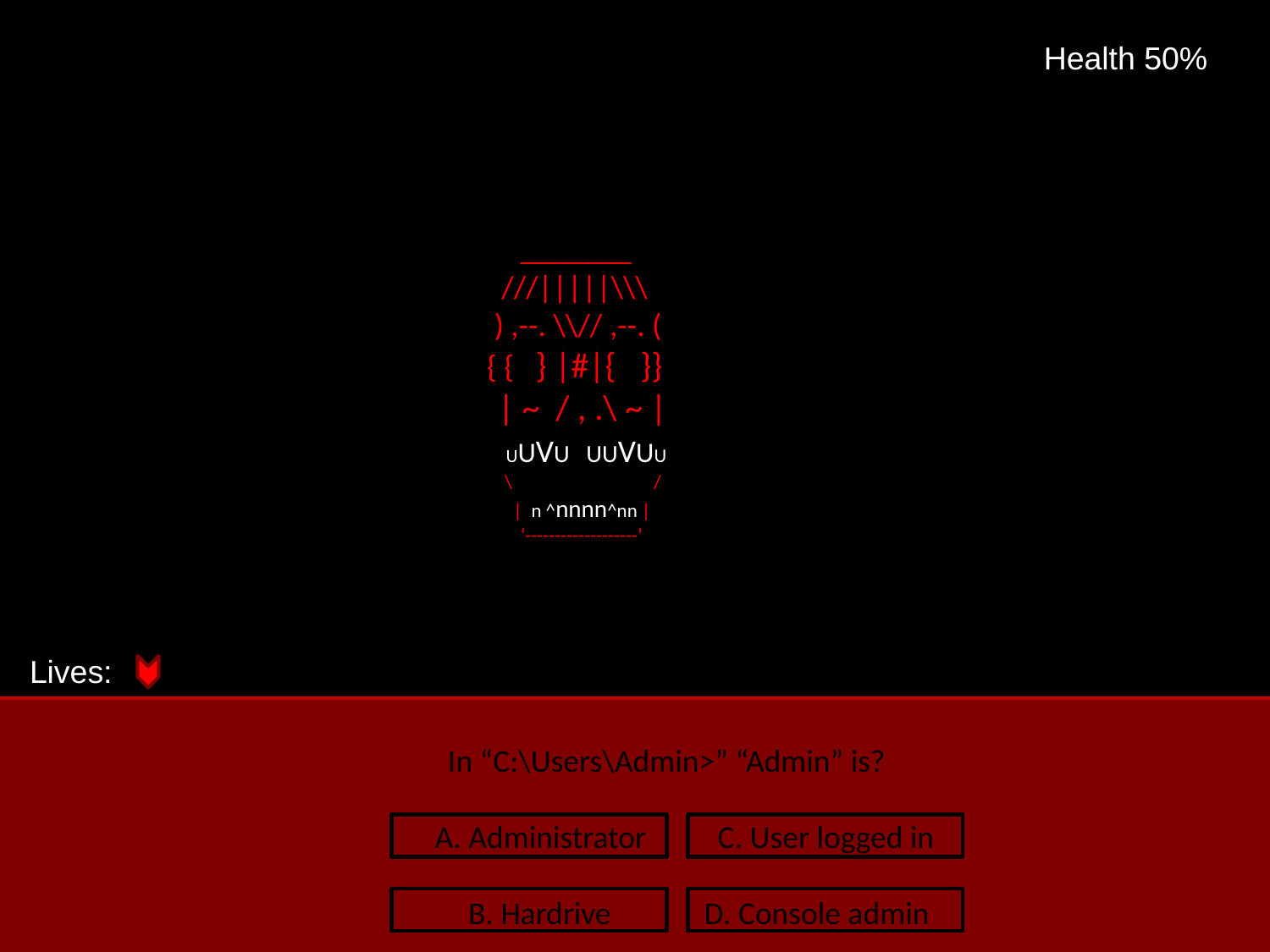

Health 50%

		_______
	               ///|||||\\\
	              ) ,--. \\// ,--. (
	             { {   } |#|{   }}
	             | ~  / , .\ ~ |
	              UUVU   UUVUU
	                         \                                /
	                           |  n ^nnnn^nn |
		‘-------------------’
Lives:

In “C:\Users\Admin>” “Admin” is?

     A. Administrator          C. User logged in

           B. Hardrive             D. Console admin